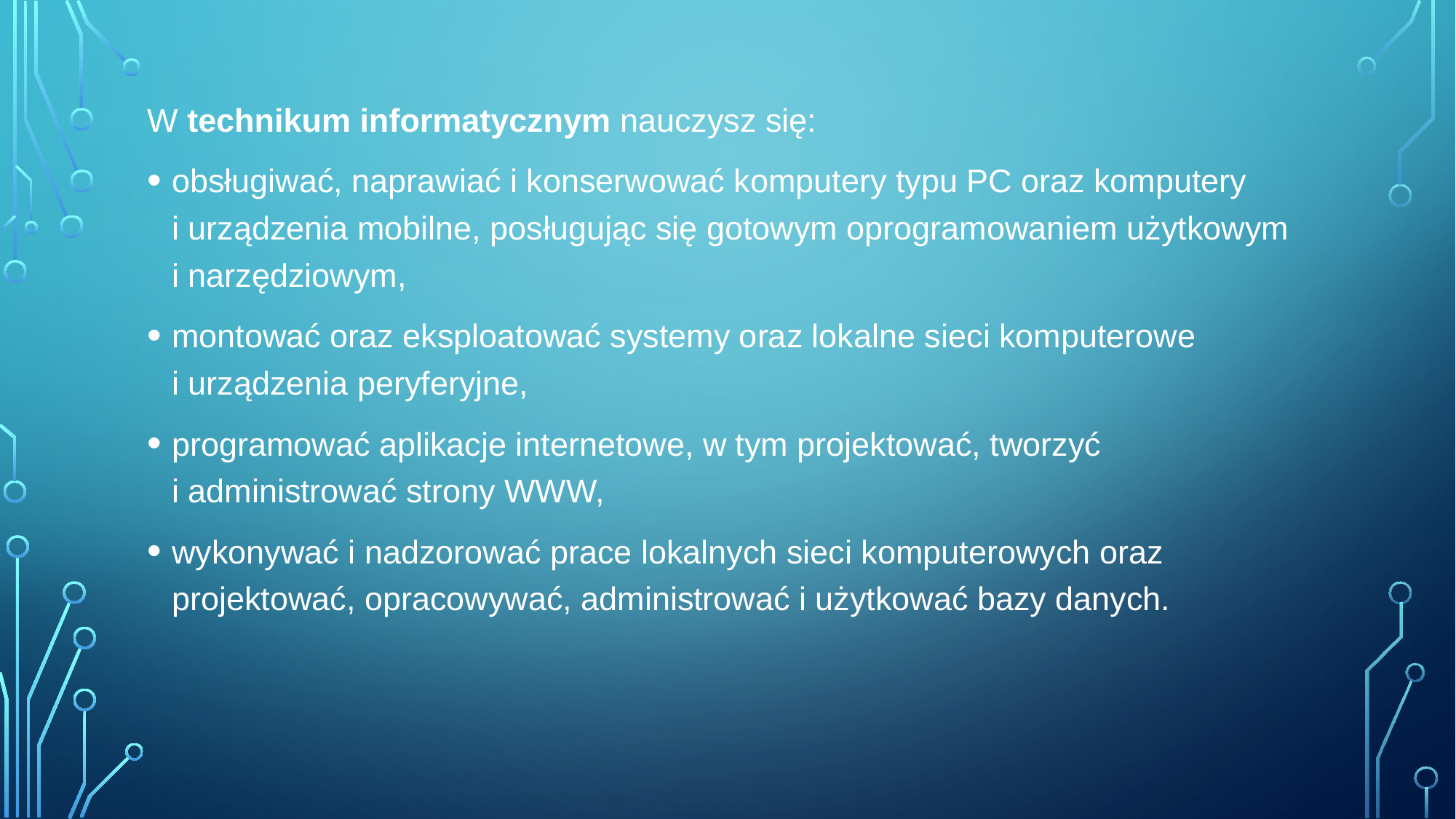

W technikum informatycznym nauczysz się:
obsługiwać, naprawiać i konserwować komputery typu PC oraz komputery
i urządzenia mobilne, posługując się gotowym oprogramowaniem użytkowym
i narzędziowym,
montować oraz eksploatować systemy oraz lokalne sieci komputerowe
i urządzenia peryferyjne,
programować aplikacje internetowe, w tym projektować, tworzyć
i administrować strony WWW,
wykonywać i nadzorować prace lokalnych sieci komputerowych oraz projektować, opracowywać, administrować i użytkować bazy danych.